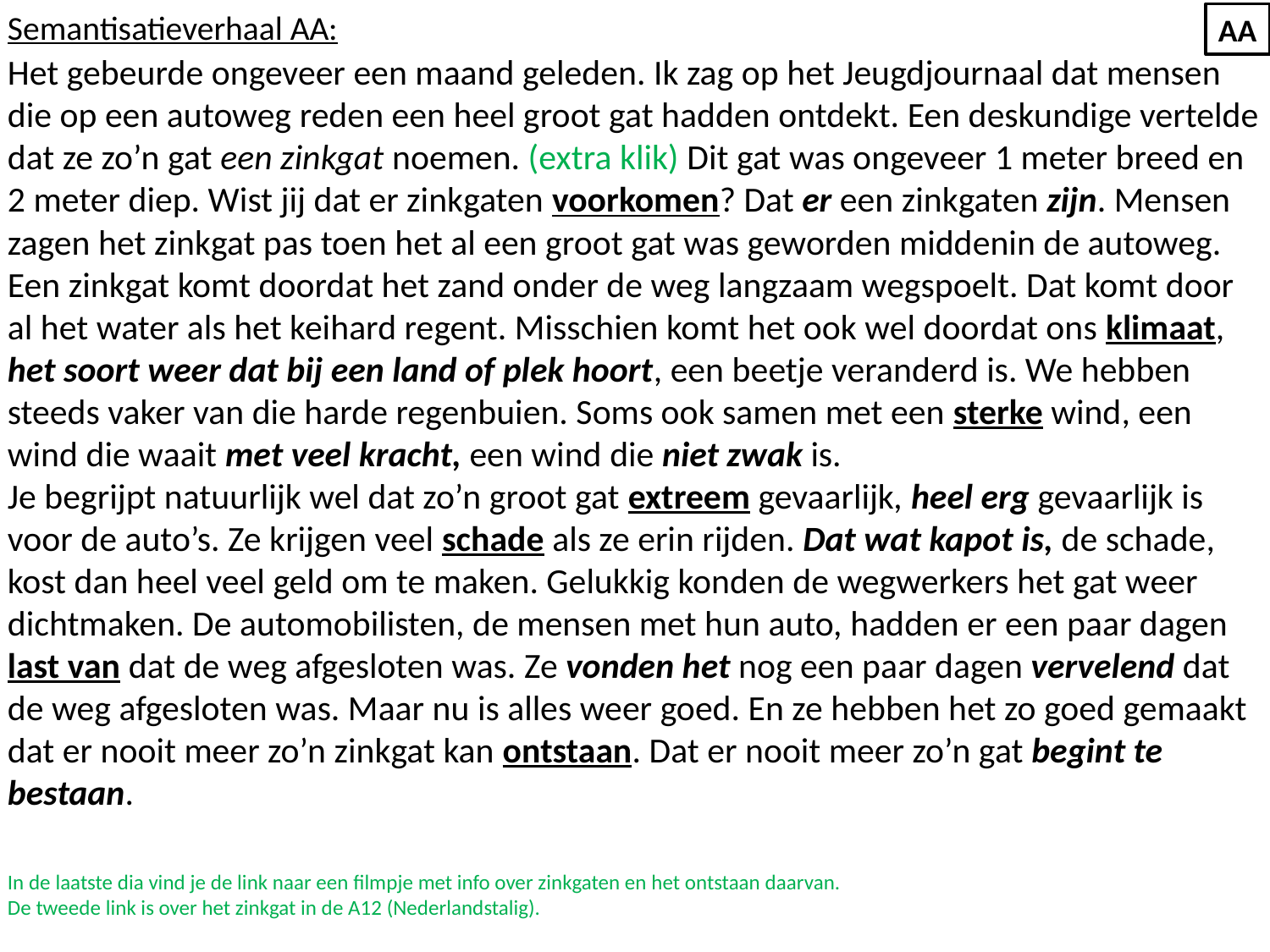

Semantisatieverhaal AA:
Het gebeurde ongeveer een maand geleden. Ik zag op het Jeugdjournaal dat mensen die op een autoweg reden een heel groot gat hadden ontdekt. Een deskundige vertelde dat ze zo’n gat een zinkgat noemen. (extra klik) Dit gat was ongeveer 1 meter breed en 2 meter diep. Wist jij dat er zinkgaten voorkomen? Dat er een zinkgaten zijn. Mensen zagen het zinkgat pas toen het al een groot gat was geworden middenin de autoweg. Een zinkgat komt doordat het zand onder de weg langzaam wegspoelt. Dat komt door al het water als het keihard regent. Misschien komt het ook wel doordat ons klimaat, het soort weer dat bij een land of plek hoort, een beetje veranderd is. We hebben steeds vaker van die harde regenbuien. Soms ook samen met een sterke wind, een wind die waait met veel kracht, een wind die niet zwak is.
Je begrijpt natuurlijk wel dat zo’n groot gat extreem gevaarlijk, heel erg gevaarlijk is voor de auto’s. Ze krijgen veel schade als ze erin rijden. Dat wat kapot is, de schade, kost dan heel veel geld om te maken. Gelukkig konden de wegwerkers het gat weer dichtmaken. De automobilisten, de mensen met hun auto, hadden er een paar dagen last van dat de weg afgesloten was. Ze vonden het nog een paar dagen vervelend dat de weg afgesloten was. Maar nu is alles weer goed. En ze hebben het zo goed gemaakt dat er nooit meer zo’n zinkgat kan ontstaan. Dat er nooit meer zo’n gat begint te bestaan.

In de laatste dia vind je de link naar een filmpje met info over zinkgaten en het ontstaan daarvan.
De tweede link is over het zinkgat in de A12 (Nederlandstalig).
AA